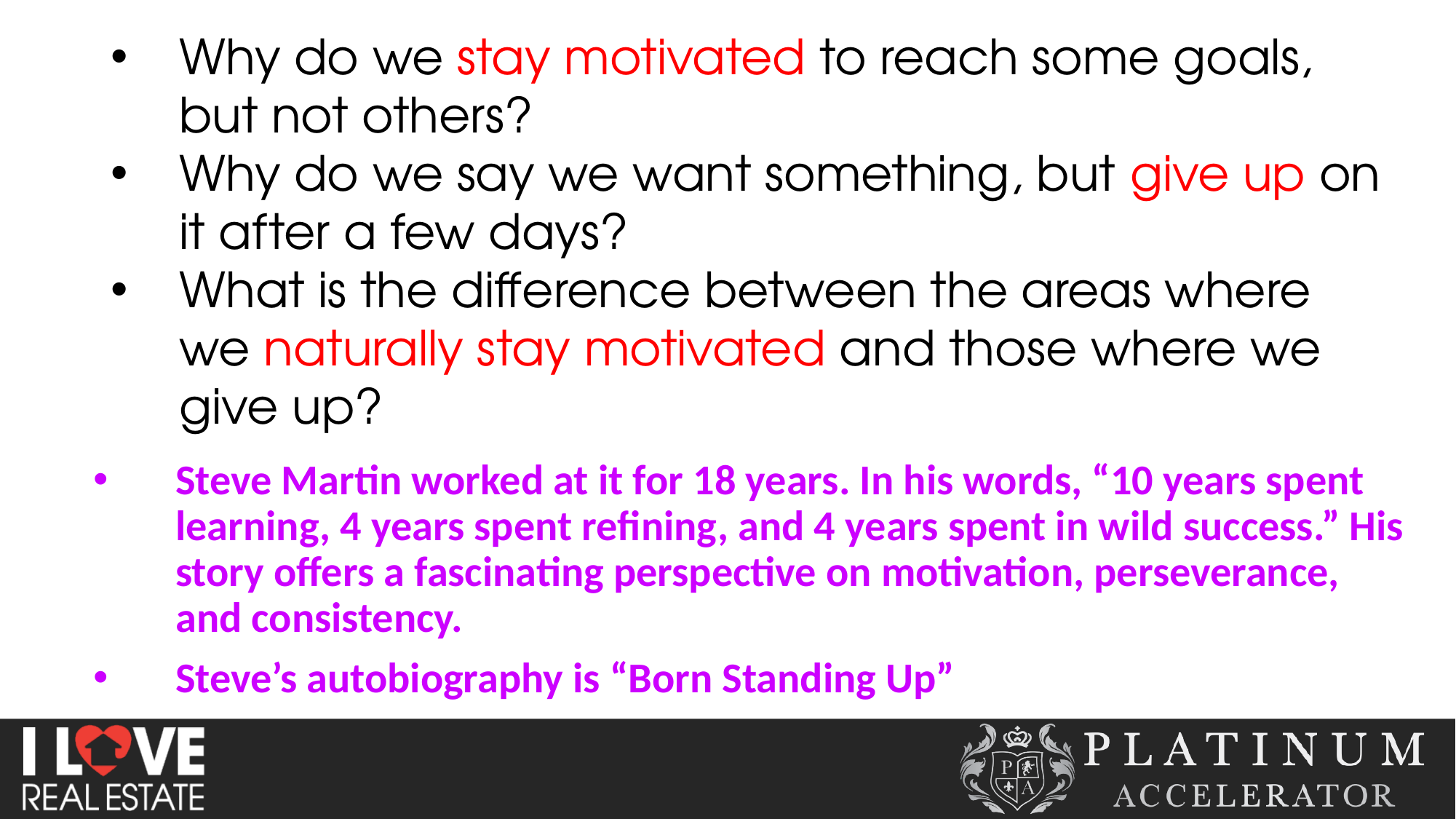

Why do we stay motivated to reach some goals, but not others?
Why do we say we want something, but give up on it after a few days?
What is the difference between the areas where we naturally stay motivated and those where we give up?
Steve Martin worked at it for 18 years. In his words, “10 years spent learning, 4 years spent refining, and 4 years spent in wild success.” His story offers a fascinating perspective on motivation, perseverance, and consistency.
Steve’s autobiography is “Born Standing Up”